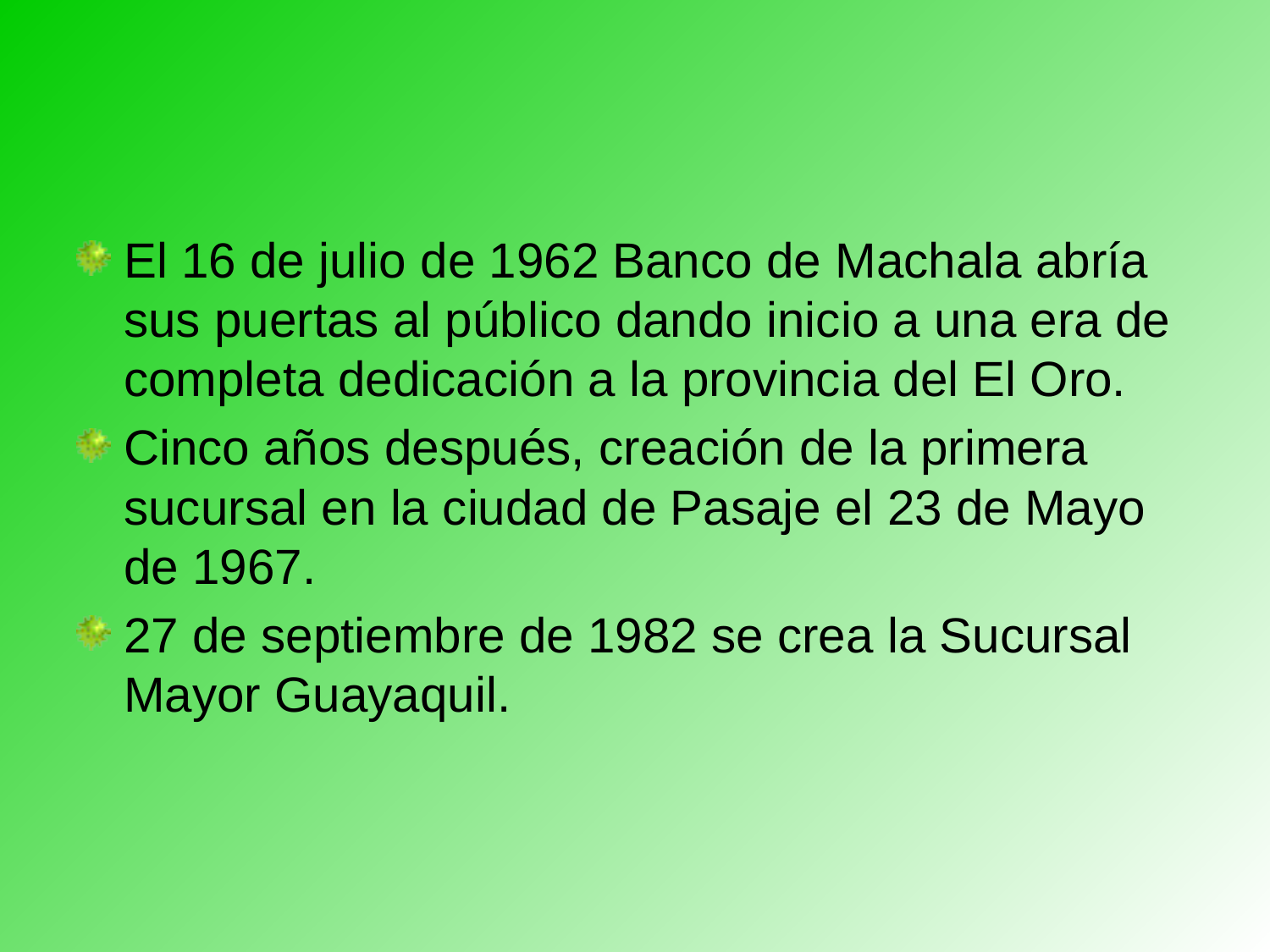

El 16 de julio de 1962 Banco de Machala abría sus puertas al público dando inicio a una era de completa dedicación a la provincia del El Oro.
Cinco años después, creación de la primera sucursal en la ciudad de Pasaje el 23 de Mayo de 1967.
27 de septiembre de 1982 se crea la Sucursal Mayor Guayaquil.